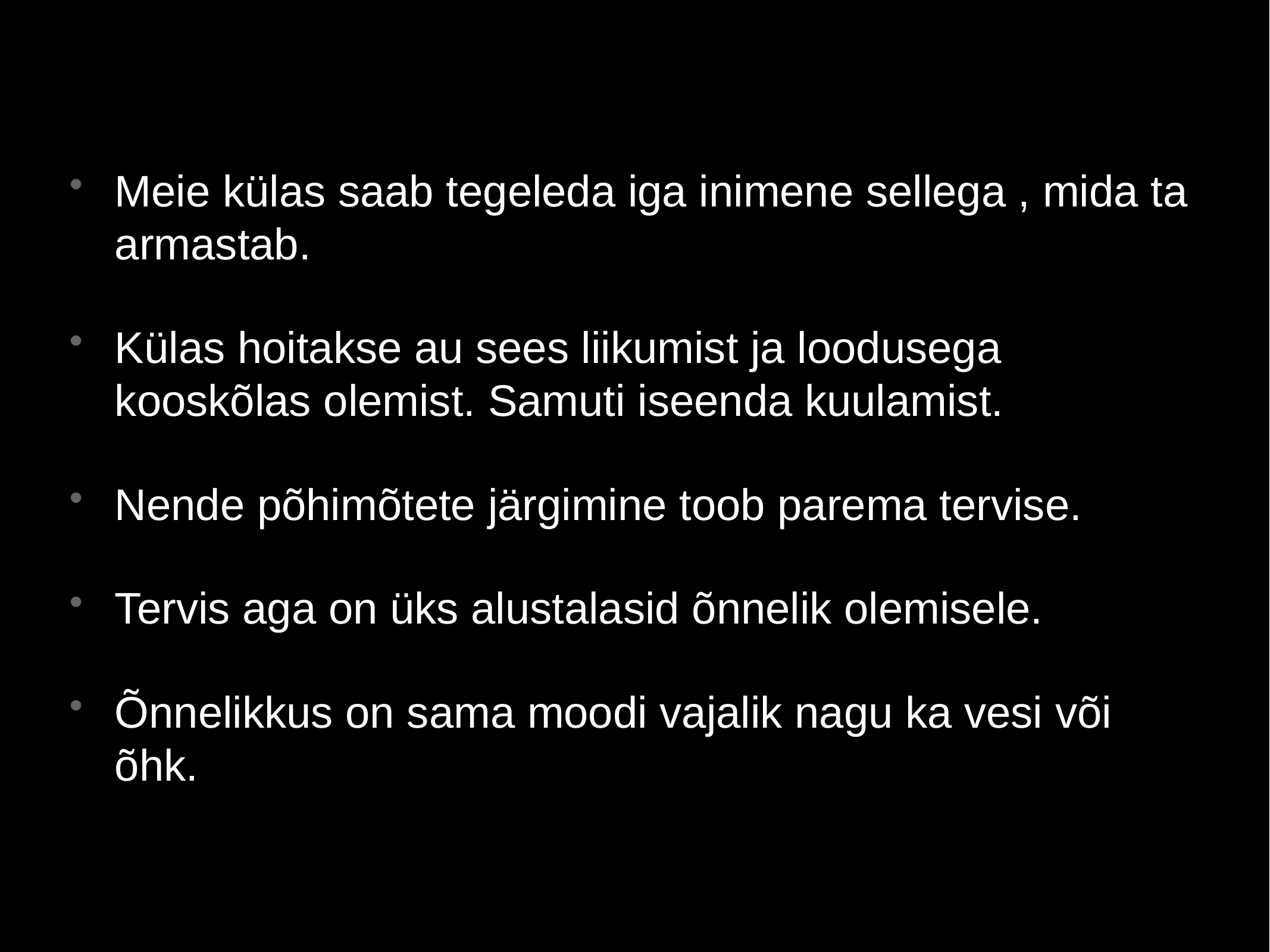

Meie külas saab tegeleda iga inimene sellega , mida ta armastab.
Külas hoitakse au sees liikumist ja loodusega kooskõlas olemist. Samuti iseenda kuulamist.
Nende põhimõtete järgimine toob parema tervise.
Tervis aga on üks alustalasid õnnelik olemisele.
Õnnelikkus on sama moodi vajalik nagu ka vesi või õhk.